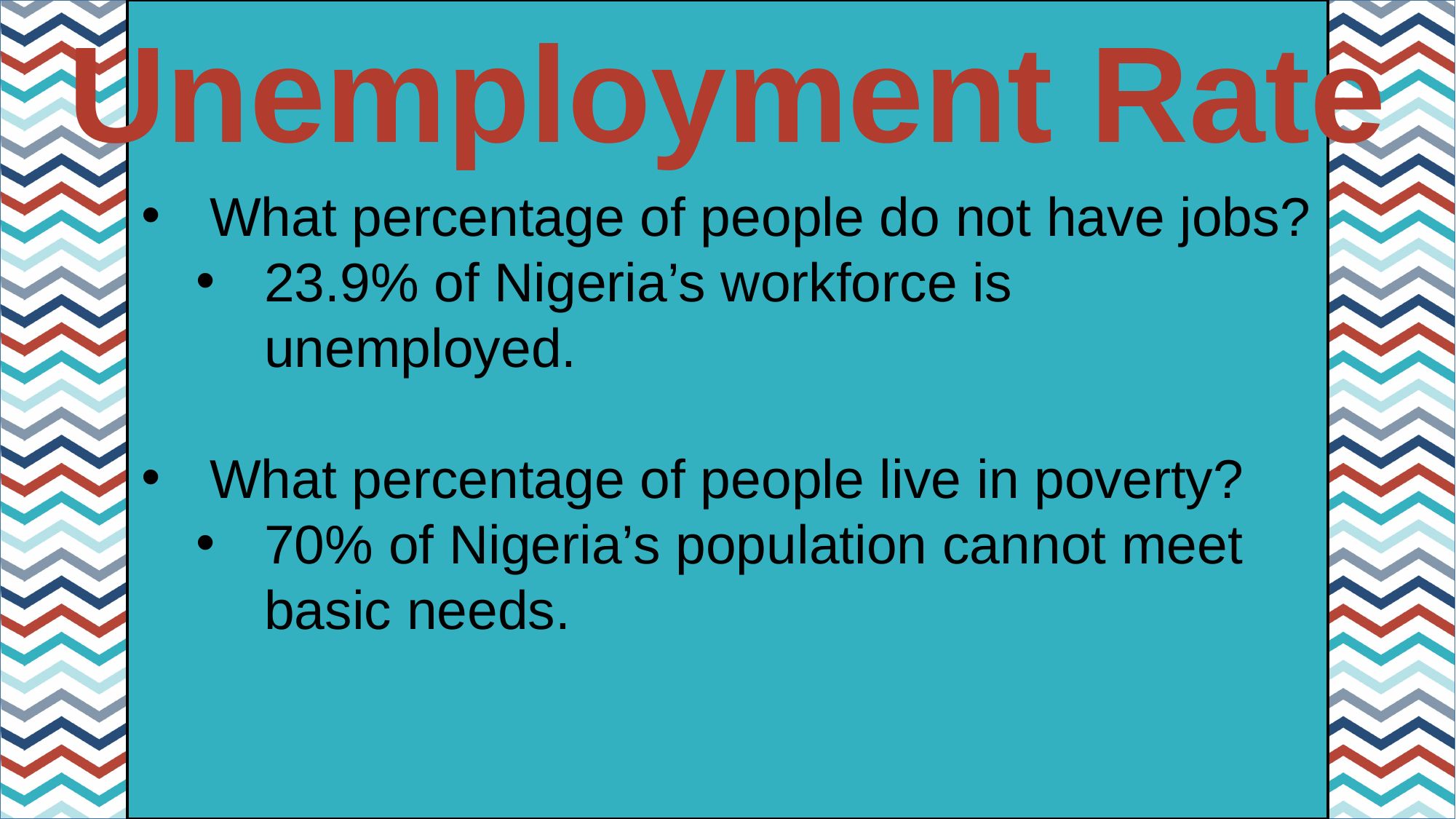

Unemployment Rate

#
What percentage of people do not have jobs?
23.9% of Nigeria’s workforce is unemployed.

What percentage of people live in poverty?
70% of Nigeria’s population cannot meet basic needs.